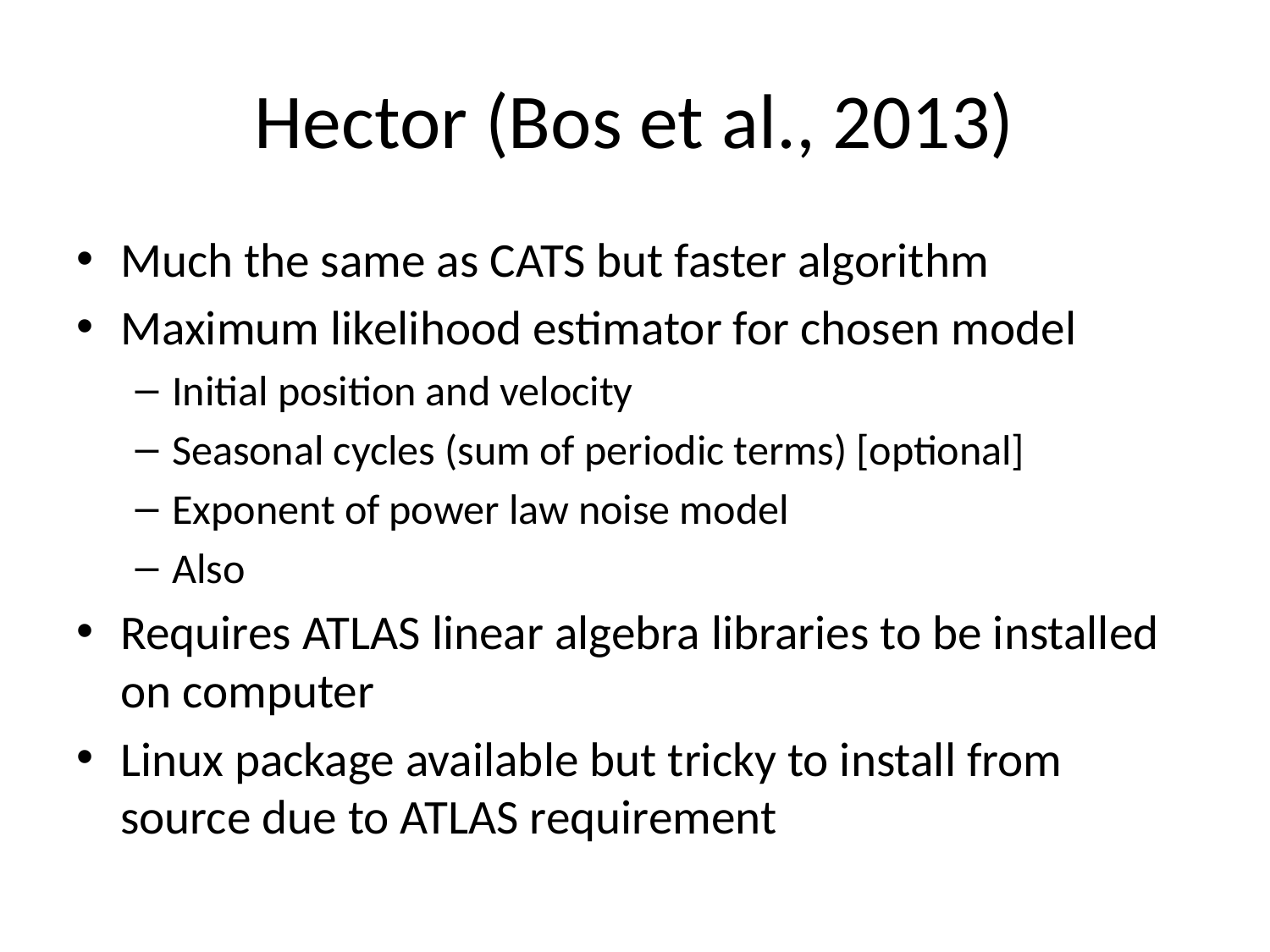

# Hector (Bos et al., 2013)
Much the same as CATS but faster algorithm
Maximum likelihood estimator for chosen model
Initial position and velocity
Seasonal cycles (sum of periodic terms) [optional]
Exponent of power law noise model
Also
Requires ATLAS linear algebra libraries to be installed on computer
Linux package available but tricky to install from source due to ATLAS requirement